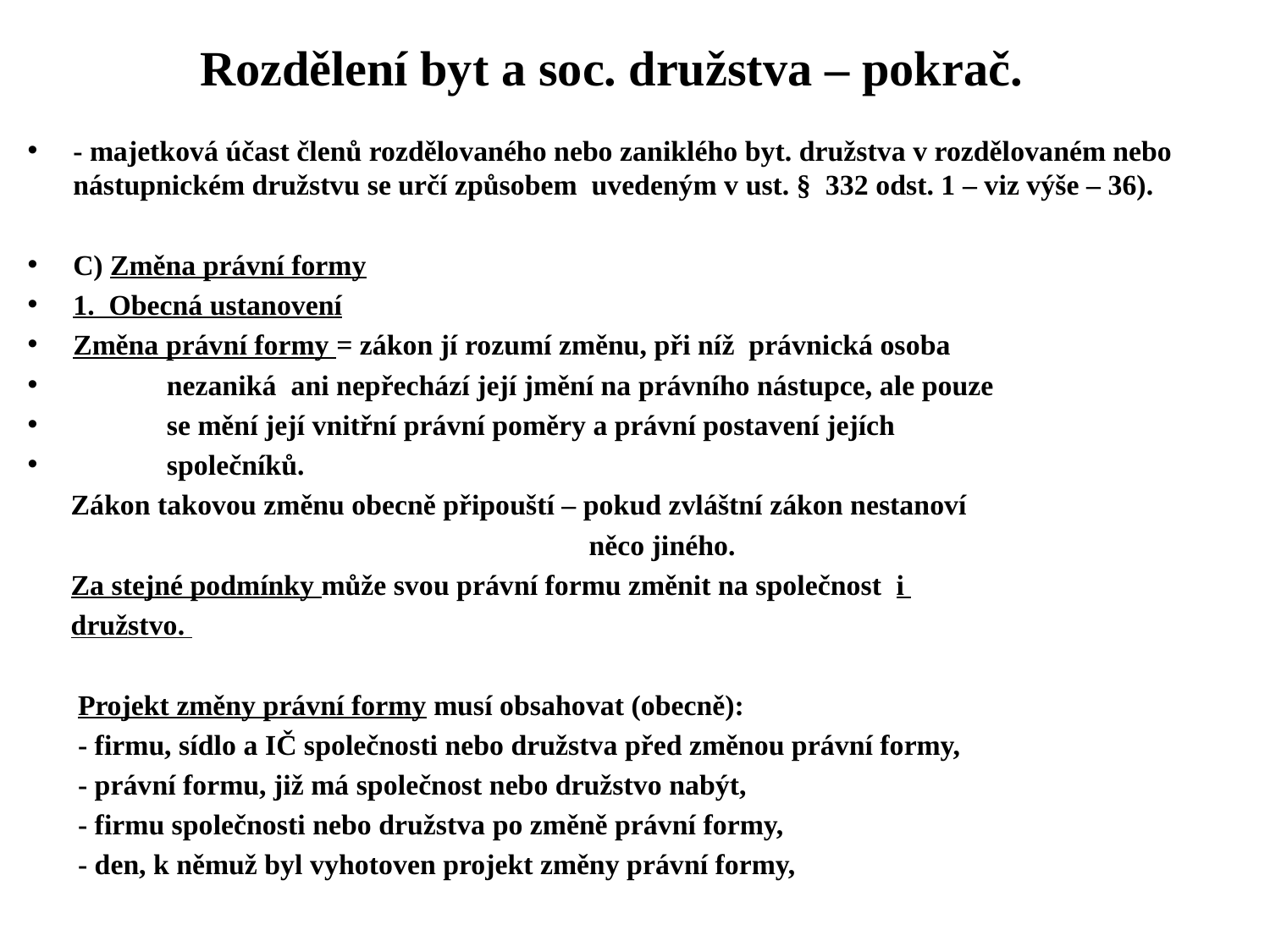

# Rozdělení byt a soc. družstva – pokrač.
- majetková účast členů rozdělovaného nebo zaniklého byt. družstva v rozdělovaném nebo nástupnickém družstvu se určí způsobem  uvedeným v ust. §  332 odst. 1 – viz výše – 36).

C) Změna právní formy
1.  Obecná ustanovení
Změna právní formy = zákon jí rozumí změnu, při níž  právnická osoba
             nezaniká  ani nepřechází její jmění na právního nástupce, ale pouze
             se mění její vnitřní právní poměry a právní postavení jejích
             společníků.
      Zákon takovou změnu obecně připouští – pokud zvláštní zákon nestanoví
                                                                              něco jiného.
      Za stejné podmínky může svou právní formu změnit na společnost  i
      družstvo.

       Projekt změny právní formy musí obsahovat (obecně):
       - firmu, sídlo a IČ společnosti nebo družstva před změnou právní formy,
       - právní formu, již má společnost nebo družstvo nabýt,
       - firmu společnosti nebo družstva po změně právní formy,
       - den, k němuž byl vyhotoven projekt změny právní formy,